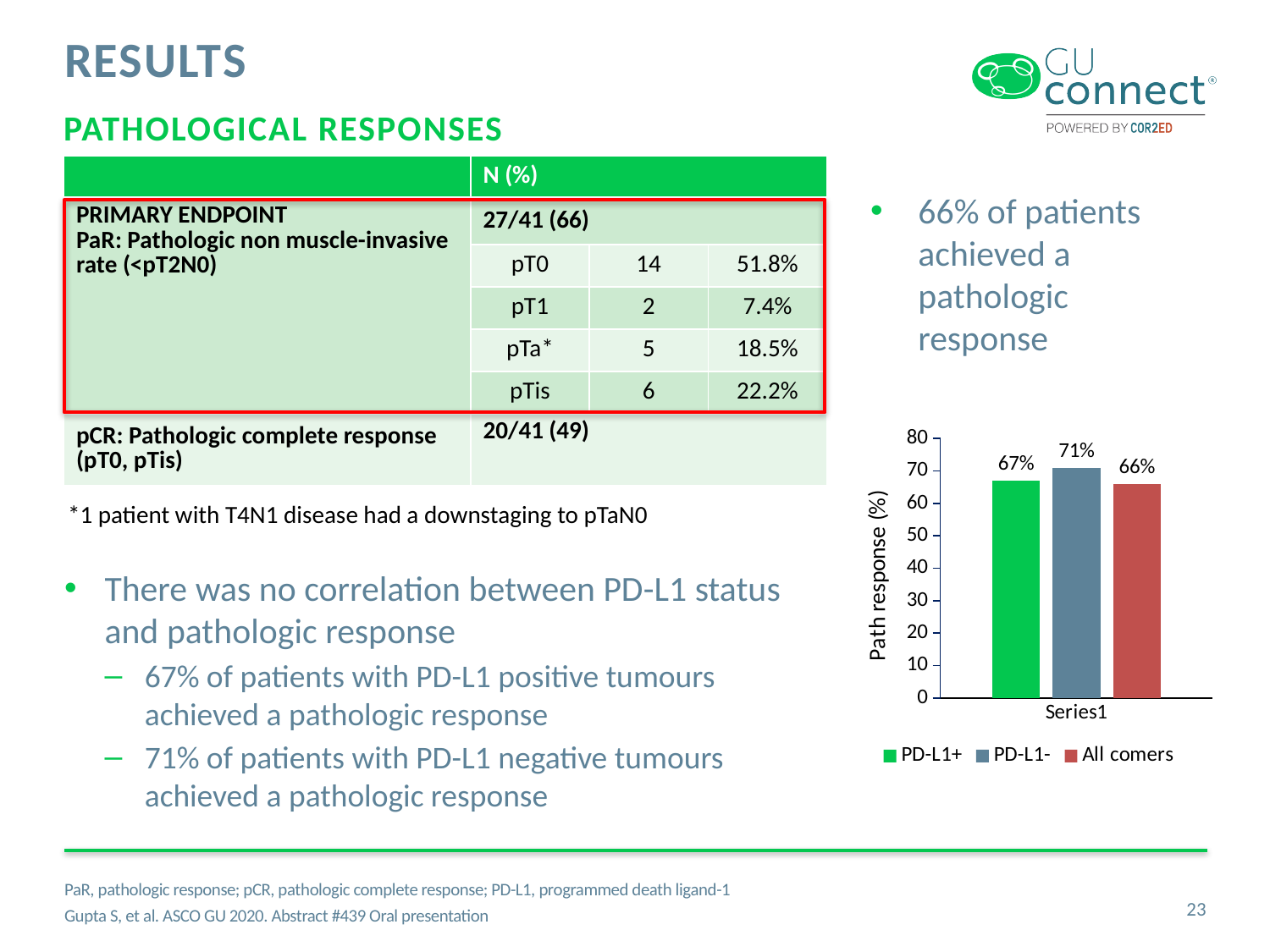

# results
Pathological responses
|  | N (%) |  |  |
| --- | --- | --- | --- |
| PRIMARY ENDPOINT PaR: Pathologic non muscle-invasive rate (<pT2N0) | 27/41 (66) |  |  |
|  | pT0 | 14 | 51.8% |
|  | pT1 | 2 | 7.4% |
|  | pTa\* | 5 | 18.5% |
|  | pTis | 6 | 22.2% |
| pCR: Pathologic complete response (pT0, pTis) | 20/41 (49) |  |  |
66% of patients achieved a pathologic response

### Chart

| Category | PD-L1+ | PD-L1- | All comers |
|---|---|---|---|
|  | 67.0 | 71.0 | 66.0 |
*1 patient with T4N1 disease had a downstaging to pTaN0
There was no correlation between PD-L1 status and pathologic response
67% of patients with PD-L1 positive tumours achieved a pathologic response
71% of patients with PD-L1 negative tumours achieved a pathologic response
PaR, pathologic response; pCR, pathologic complete response; PD-L1, programmed death ligand-1
Gupta S, et al. ASCO GU 2020. Abstract #439 Oral presentation
23